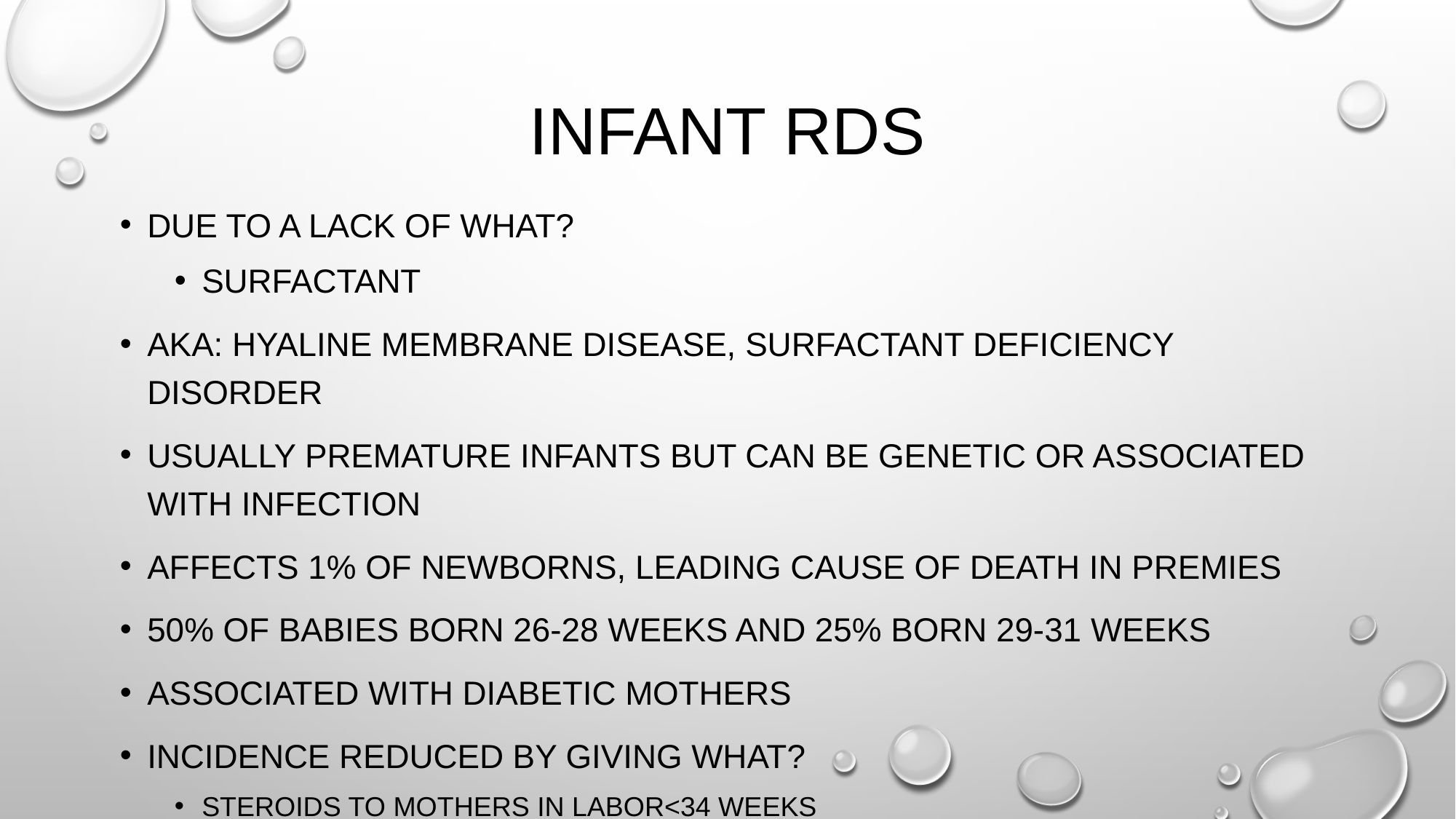

# Infant RDS
Due to a lack of what?
Surfactant
AKA: Hyaline membrane disease, surfactant deficiency disorder
Usually premature infants but can be genetic or associated with infection
Affects 1% of newborns, leading cause of death in premies
50% of babies born 26-28 weeks and 25% born 29-31 weeks
Associated with diabetic mothers
Incidence reduced by giving what?
steroids to mothers in labor<34 weeks